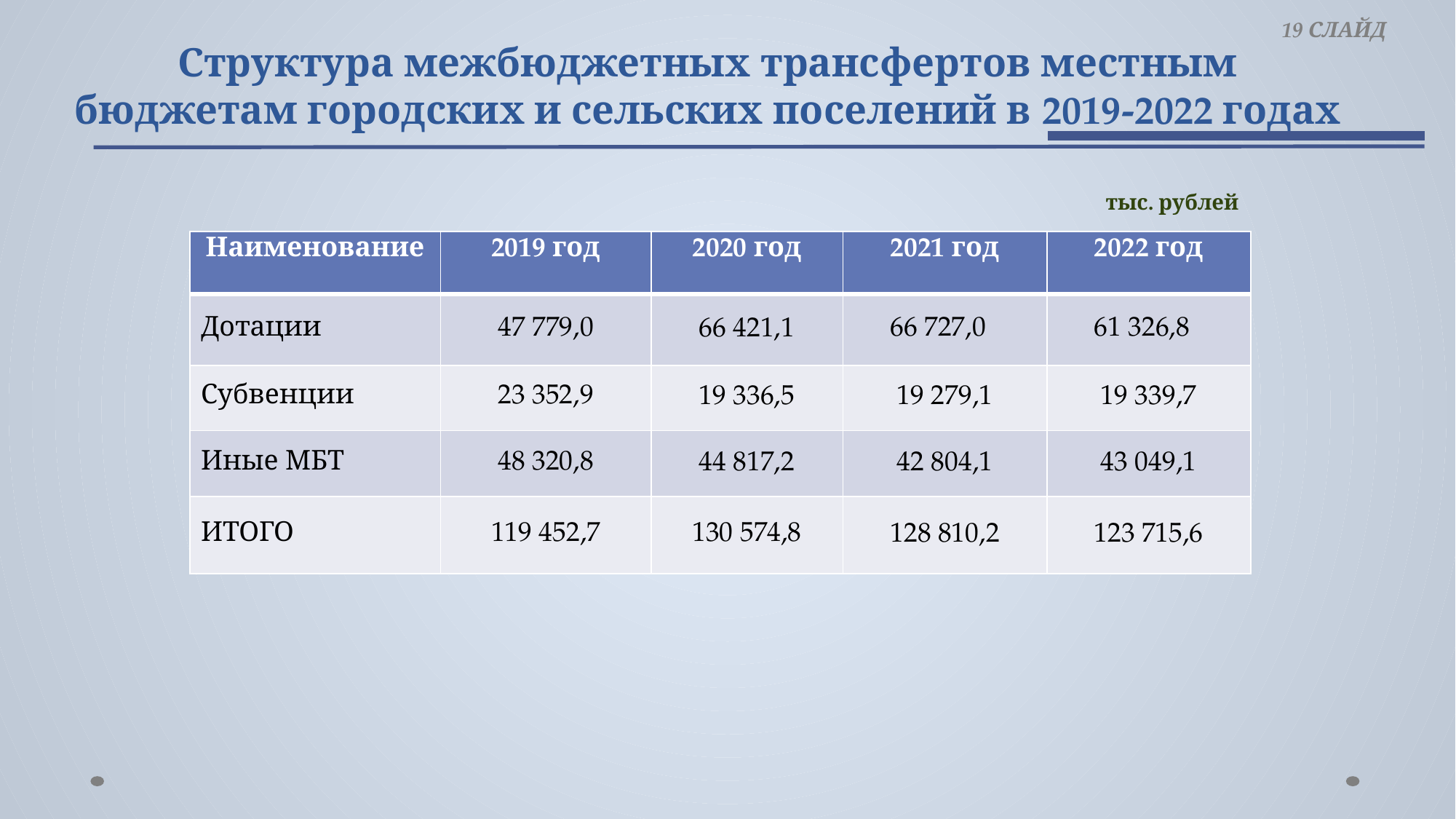

# Структура межбюджетных трансфертов местным бюджетам городских и сельских поселений в 2019-2022 годах
  19 СЛАЙД
тыс. рублей
| Наименование | 2019 год | 2020 год | 2021 год | 2022 год |
| --- | --- | --- | --- | --- |
| Дотации | 47 779,0 | 66 421,1 | 66 727,0 | 61 326,8 |
| Субвенции | 23 352,9 | 19 336,5 | 19 279,1 | 19 339,7 |
| Иные МБТ | 48 320,8 | 44 817,2 | 42 804,1 | 43 049,1 |
| ИТОГО | 119 452,7 | 130 574,8 | 128 810,2 | 123 715,6 |